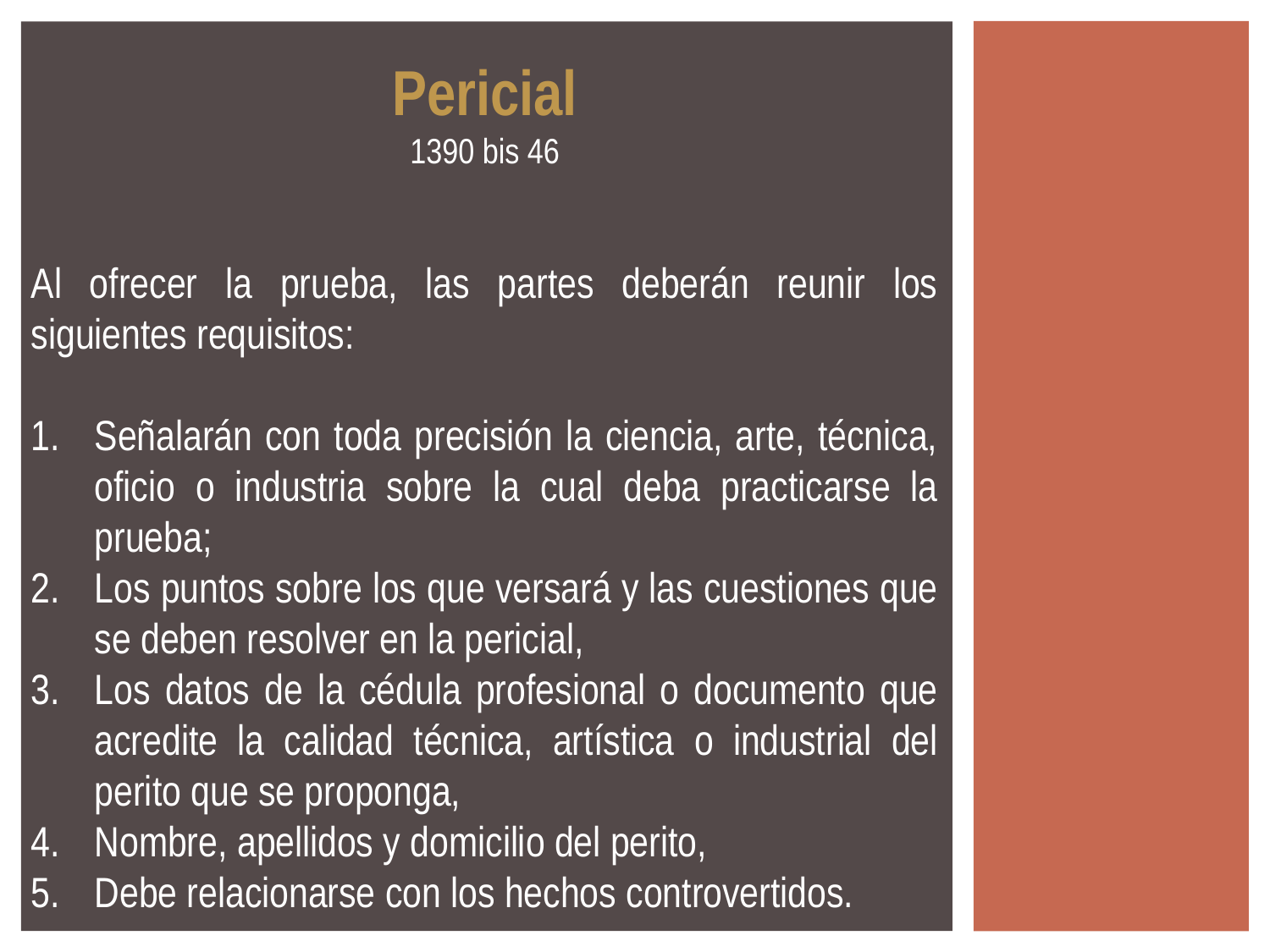

Pericial
1390 bis 46

Al ofrecer la prueba, las partes deberán reunir los siguientes requisitos:

Señalarán con toda precisión la ciencia, arte, técnica, oficio o industria sobre la cual deba practicarse la prueba;
Los puntos sobre los que versará y las cuestiones que se deben resolver en la pericial,
Los datos de la cédula profesional o documento que acredite la calidad técnica, artística o industrial del perito que se proponga,
Nombre, apellidos y domicilio del perito,
Debe relacionarse con los hechos controvertidos.